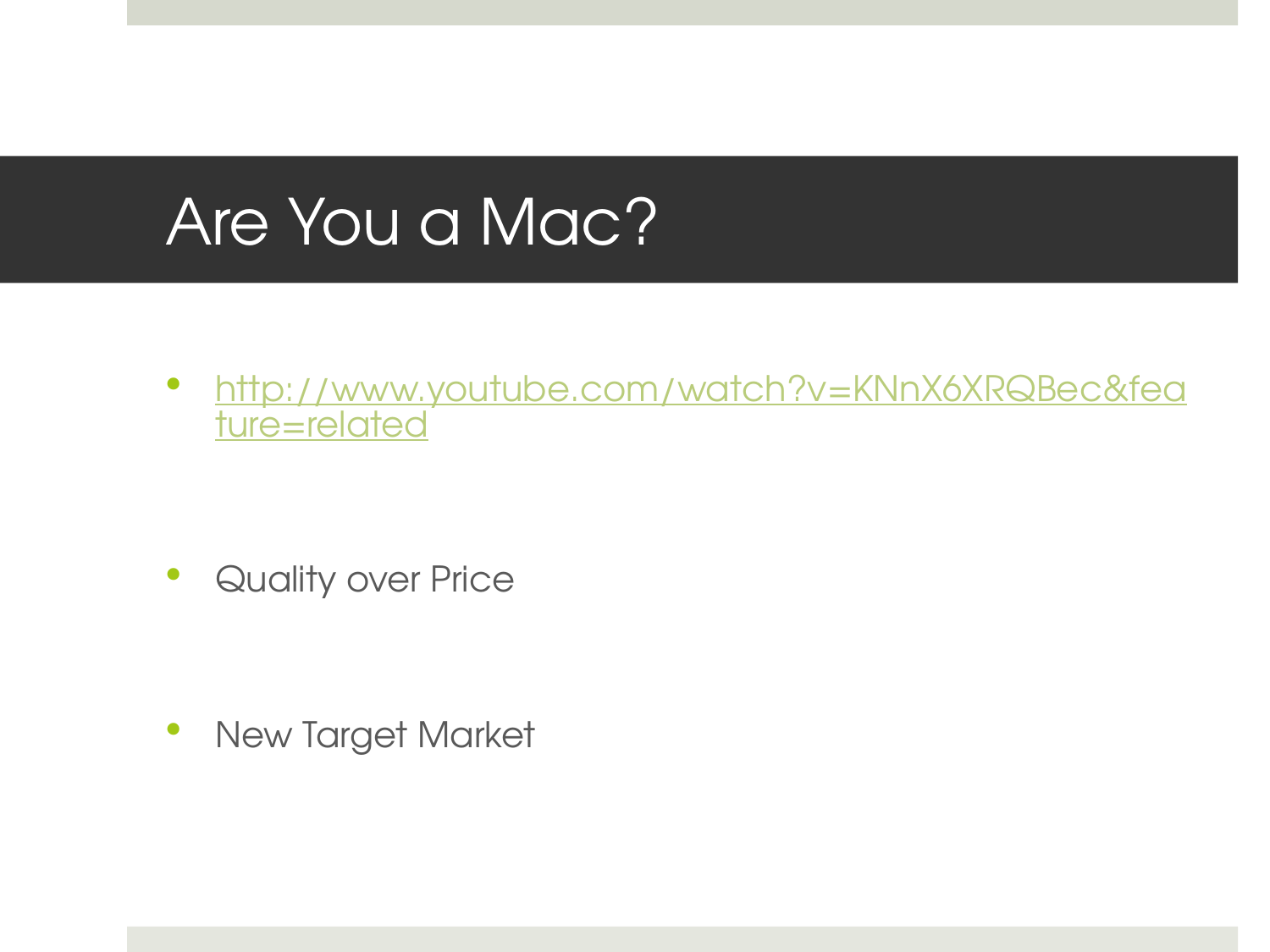

# Are You a Mac?
http://www.youtube.com/watch?v=KNnX6XRQBec&feature=related

Quality over Price

New Target Market